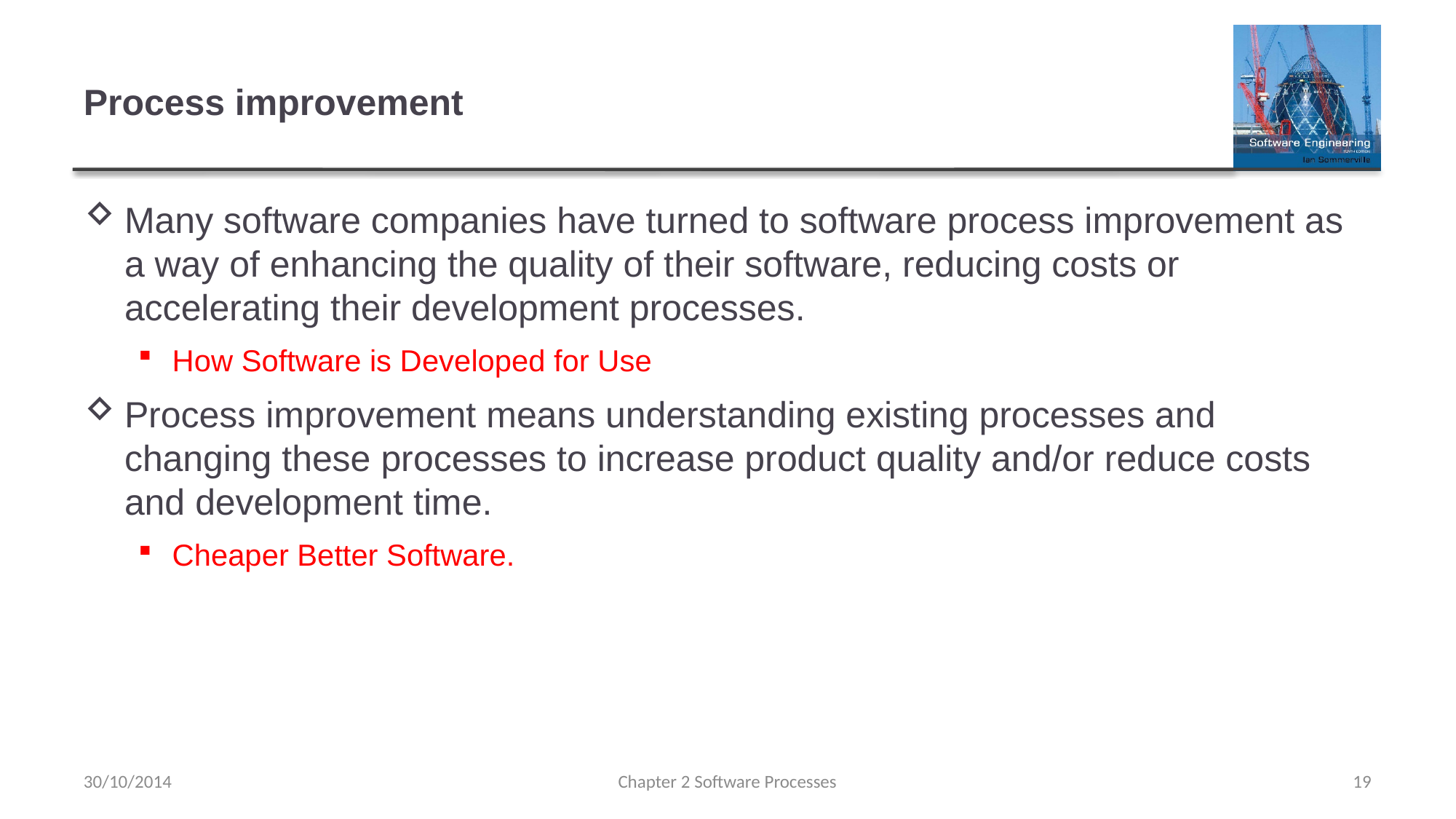

# Process improvement
Many software companies have turned to software process improvement as a way of enhancing the quality of their software, reducing costs or accelerating their development processes.
How Software is Developed for Use
Process improvement means understanding existing processes and changing these processes to increase product quality and/or reduce costs and development time.
Cheaper Better Software.

30/10/2014
Chapter 2 Software Processes
19